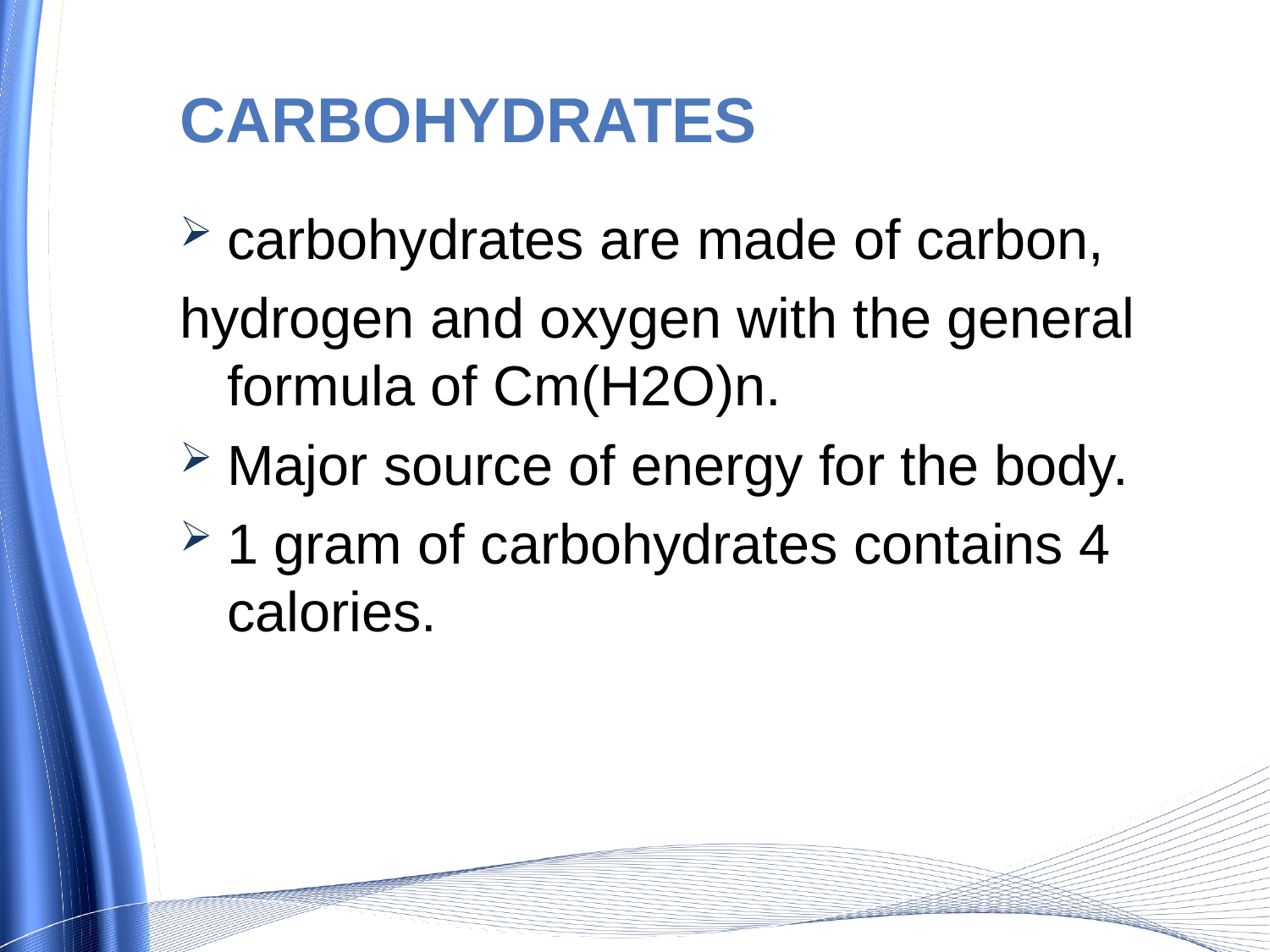

# CARBOHYDRATES
carbohydrates are made of carbon,
hydrogen and oxygen with the general formula of Cm(H2O)n.
Major source of energy for the body.
1 gram of carbohydrates contains 4 calories.